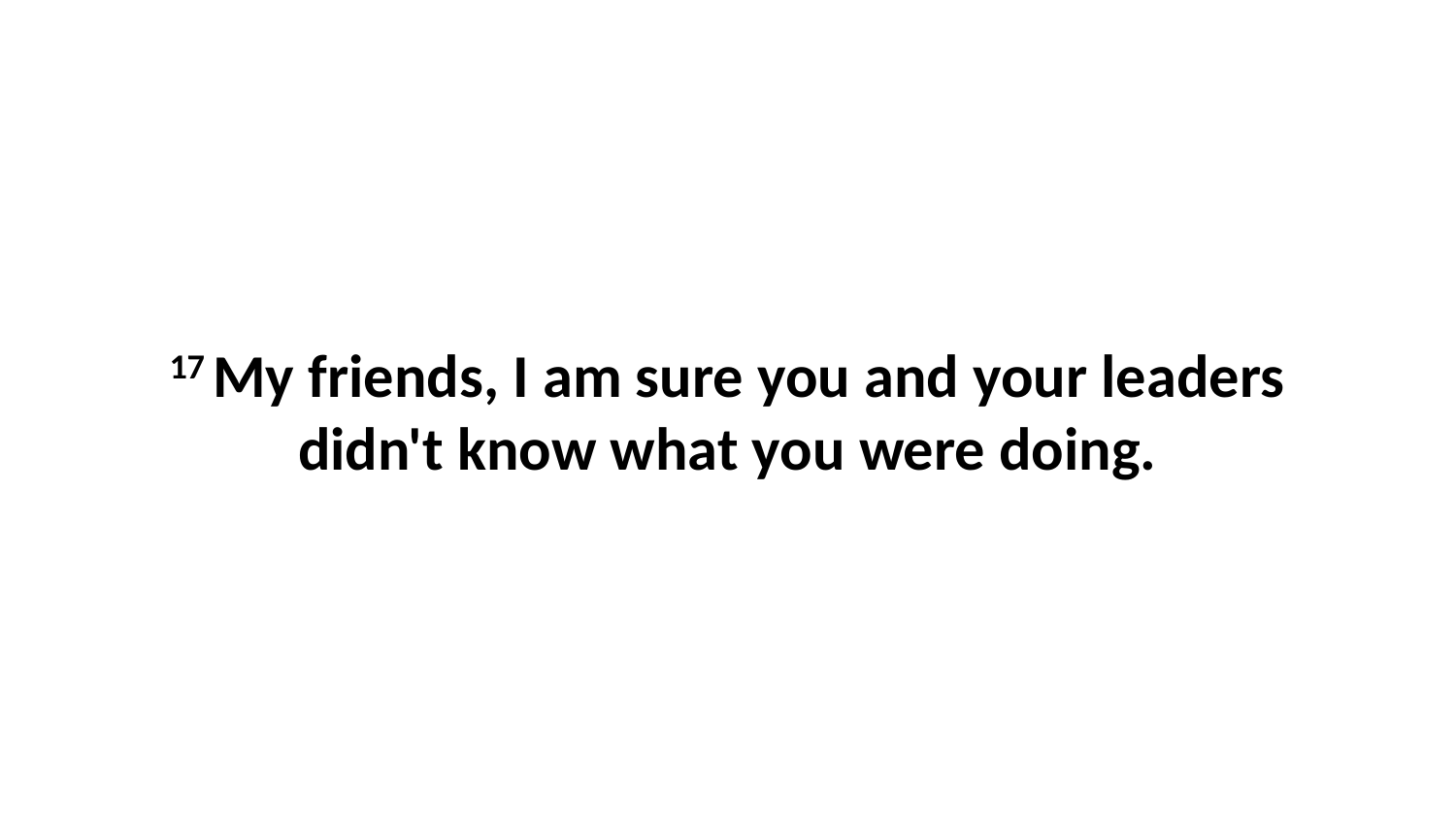

17 My friends, I am sure you and your leaders didn't know what you were doing.